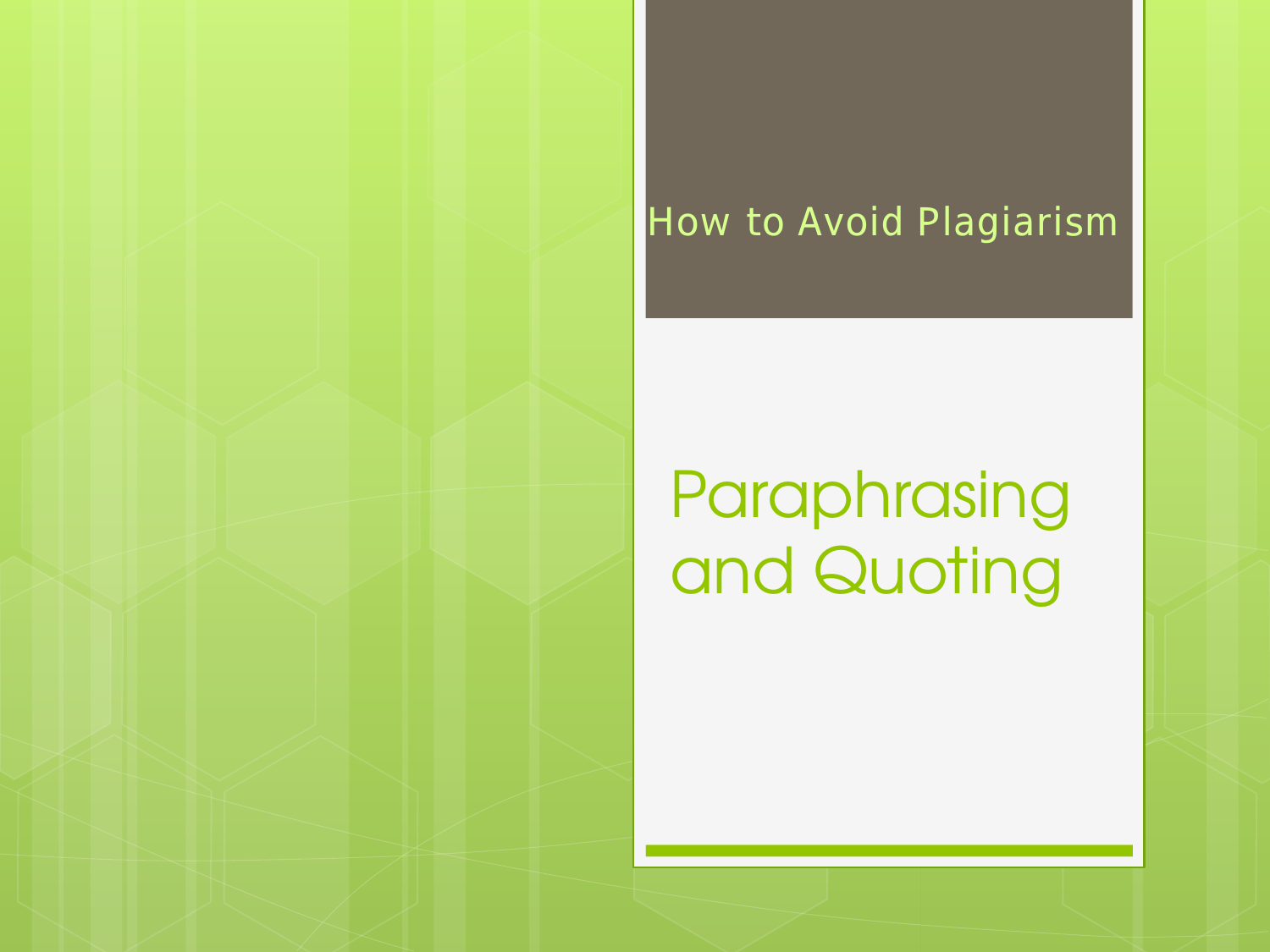

How to Avoid Plagiarism

# Paraphrasing and Quoting